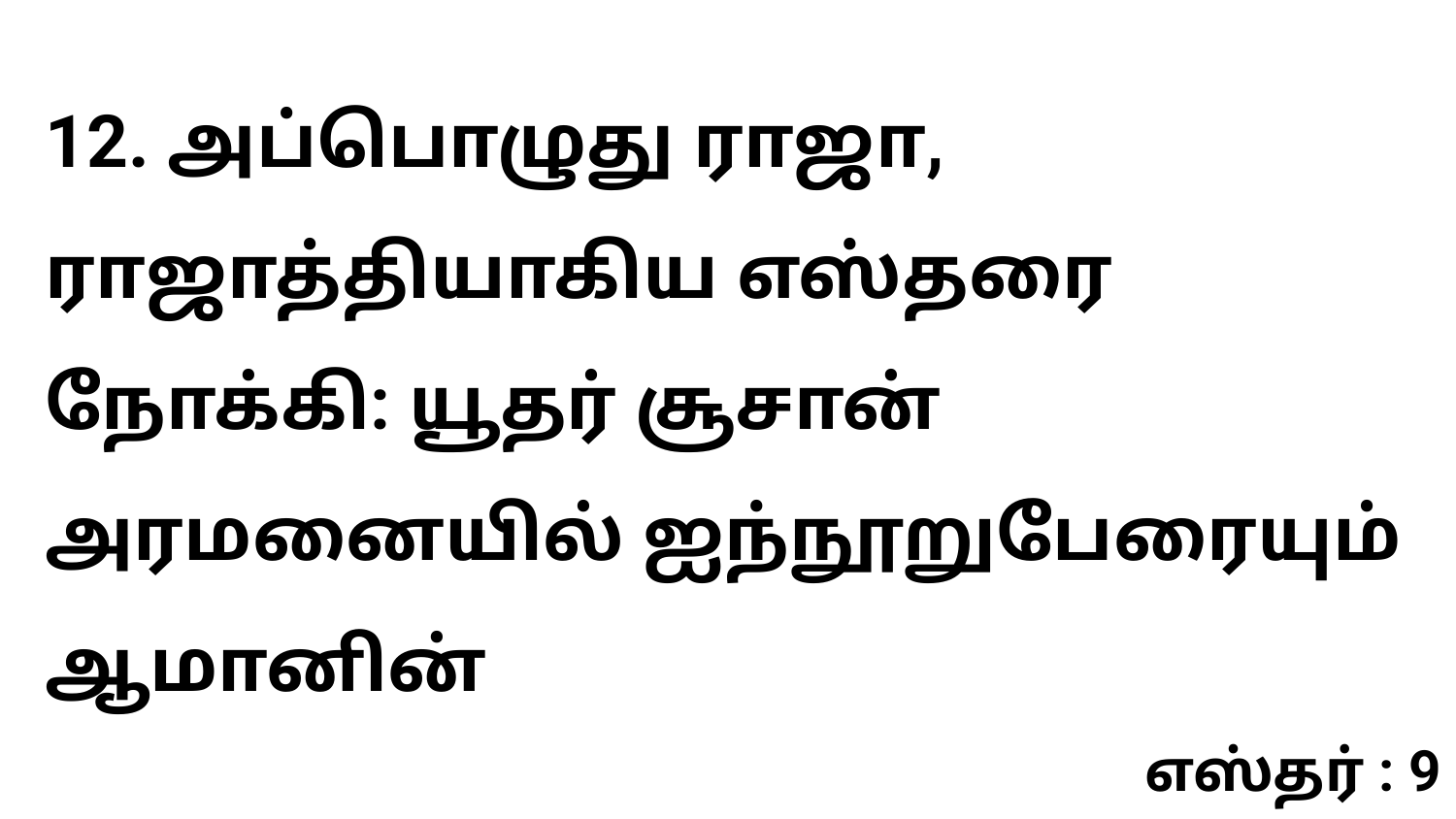

12. அப்பொழுது ராஜா, ராஜாத்தியாகிய எஸ்தரை நோக்கி: யூதர் சூசான் அரமனையில் ஐந்நூறுபேரையும் ஆமானின்
எஸ்தர் : 9